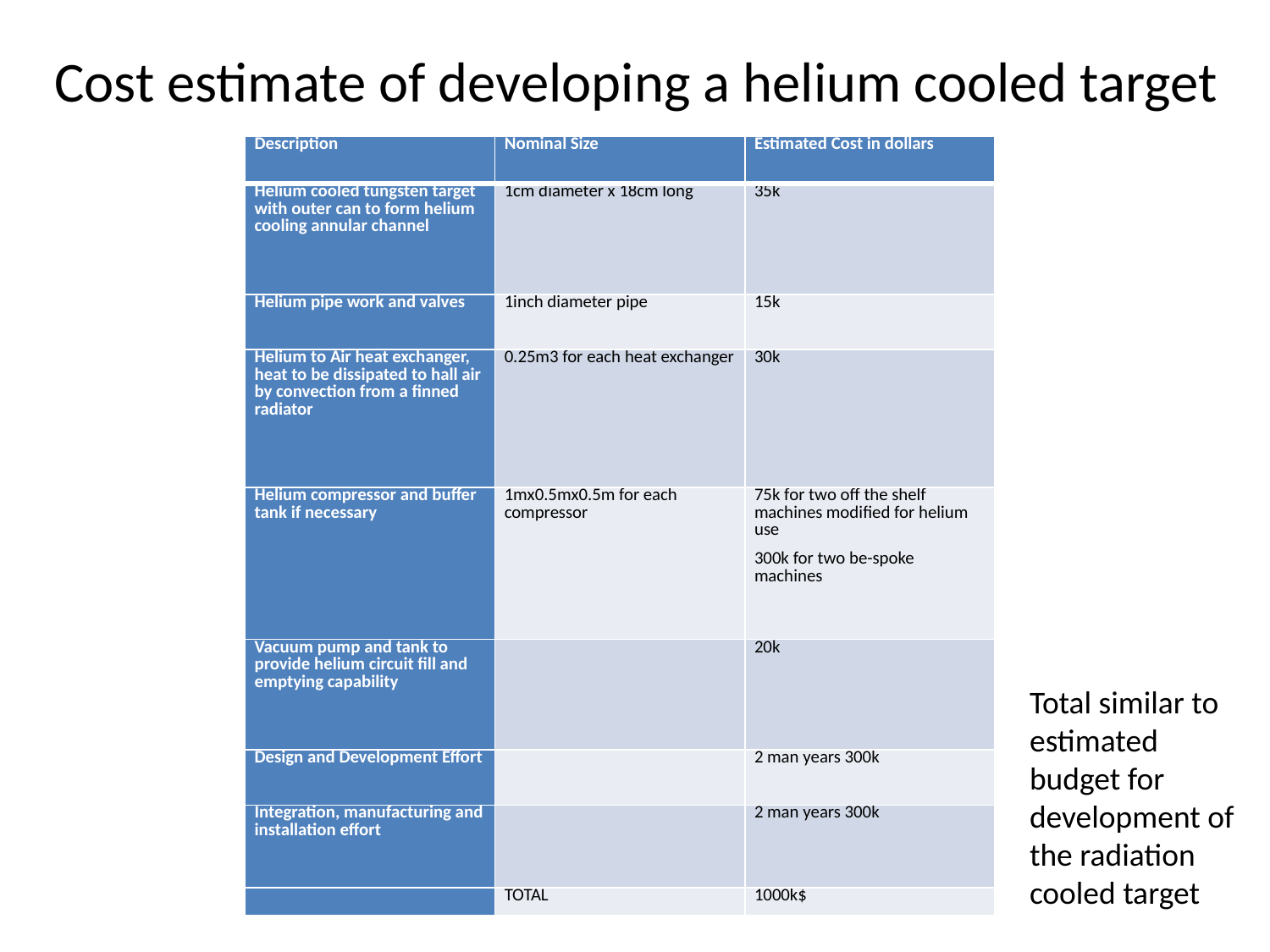

# Cost estimate of developing a helium cooled target
| Description | Nominal Size | Estimated Cost in dollars |
| --- | --- | --- |
| Helium cooled tungsten target with outer can to form helium cooling annular channel | 1cm diameter x 18cm long | 35k |
| Helium pipe work and valves | 1inch diameter pipe | 15k |
| Helium to Air heat exchanger, heat to be dissipated to hall air by convection from a finned radiator | 0.25m3 for each heat exchanger | 30k |
| Helium compressor and buffer tank if necessary | 1mx0.5mx0.5m for each compressor | 75k for two off the shelf machines modified for helium use 300k for two be-spoke machines |
| Vacuum pump and tank to provide helium circuit fill and emptying capability |  | 20k |
| Design and Development Effort |  | 2 man years 300k |
| Integration, manufacturing and installation effort |  | 2 man years 300k |
|  | TOTAL | 1000k$ |
Total similar to estimated budget for development of the radiation cooled target